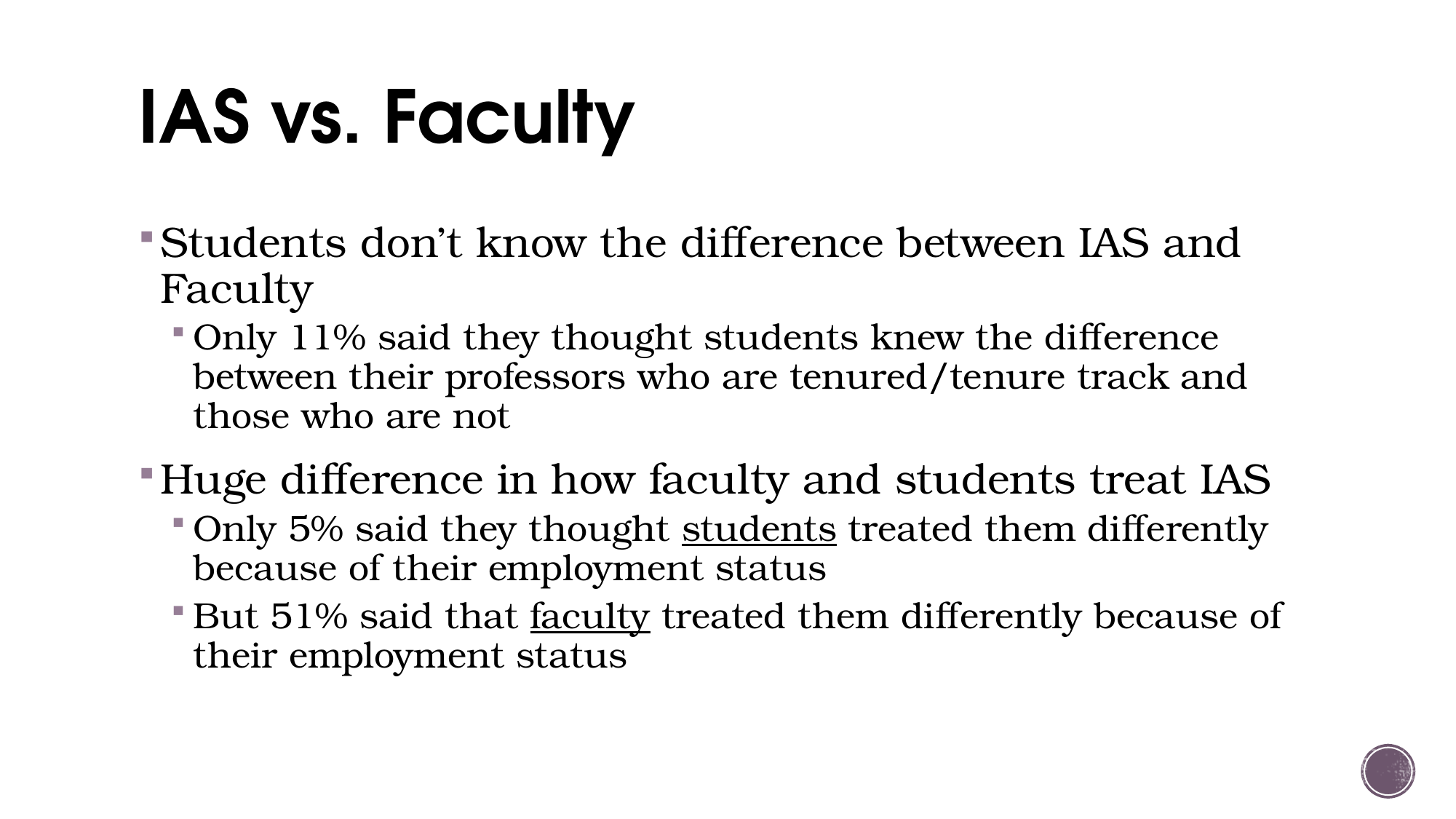

# IAS vs. Faculty
Students don’t know the difference between IAS and Faculty
Only 11% said they thought students knew the difference between their professors who are tenured/tenure track and those who are not
Huge difference in how faculty and students treat IAS
Only 5% said they thought students treated them differently because of their employment status
But 51% said that faculty treated them differently because of their employment status